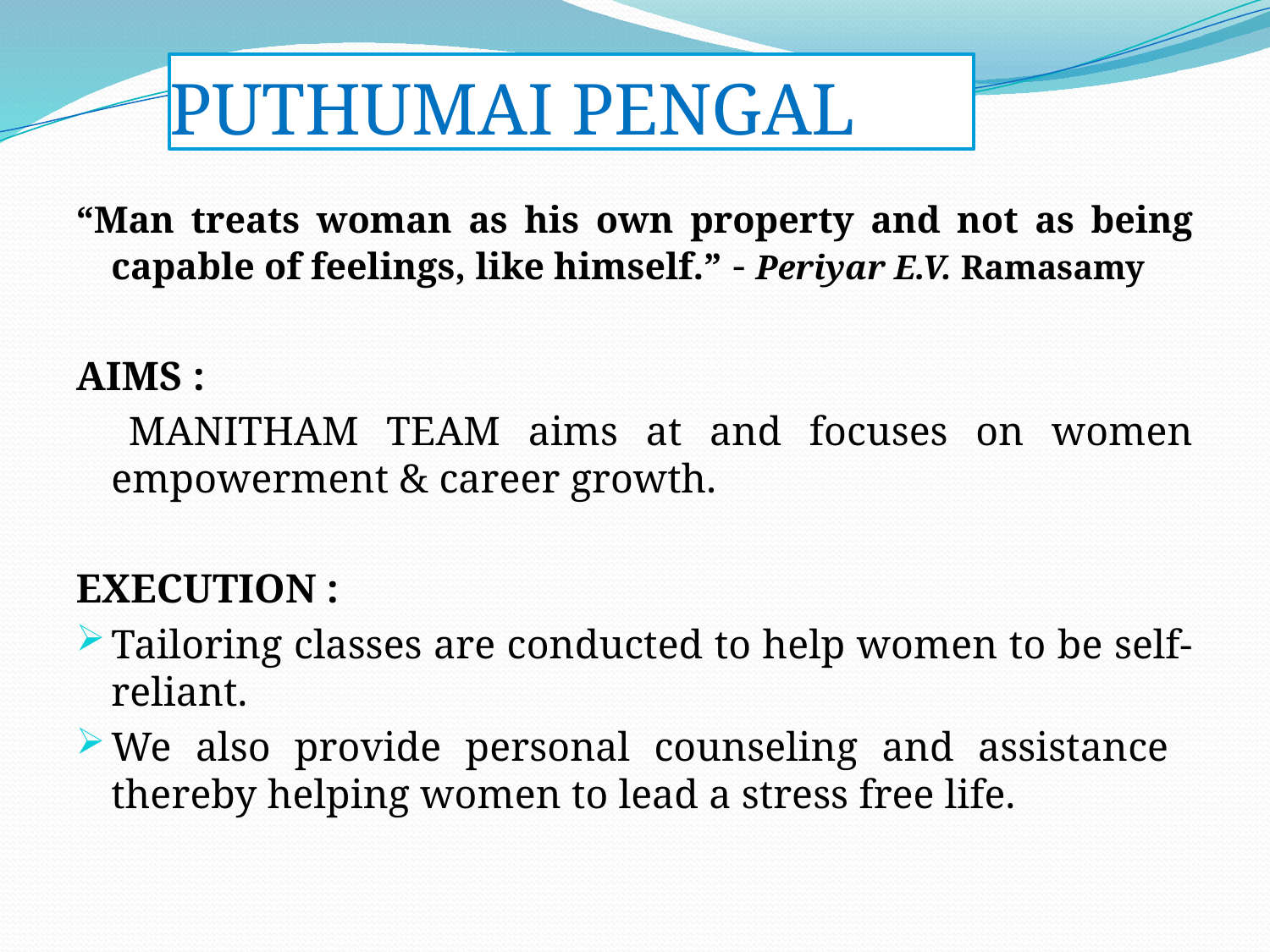

# PUTHUMAI PENGAL
“Man treats woman as his own property and not as being capable of feelings, like himself.” - Periyar E.V. Ramasamy

AIMS :
 		MANITHAM TEAM aims at and focuses on women empowerment & career growth.

EXECUTION :
Tailoring classes are conducted to help women to be self-reliant.
We also provide personal counseling and assistance  thereby helping women to lead a stress free life.